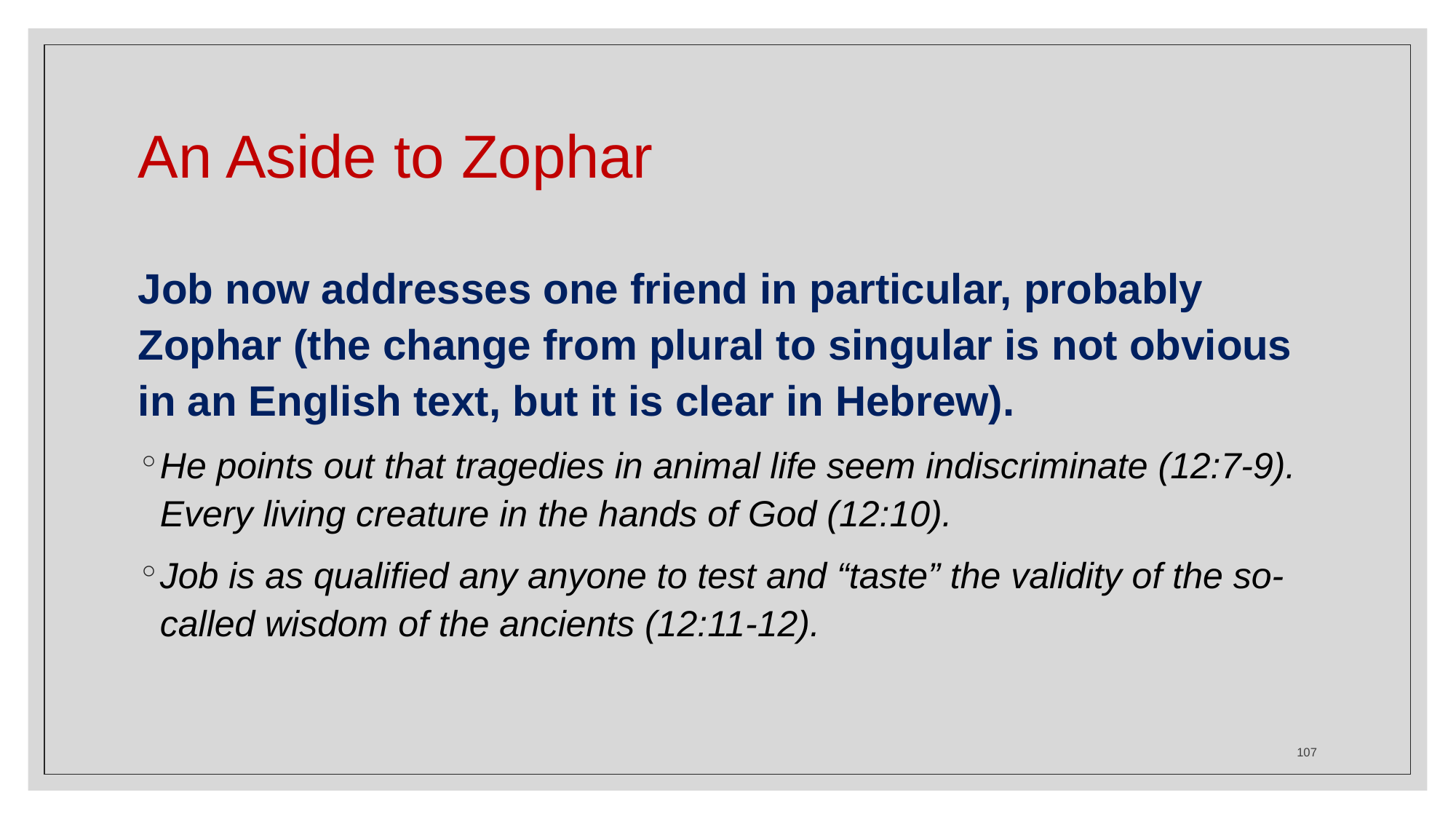

# An Aside to Zophar
Job now addresses one friend in particular, probably Zophar (the change from plural to singular is not obvious in an English text, but it is clear in Hebrew).
He points out that tragedies in animal life seem indiscriminate (12:7-9). Every living creature in the hands of God (12:10).
Job is as qualified any anyone to test and “taste” the validity of the so-called wisdom of the ancients (12:11-12).
107